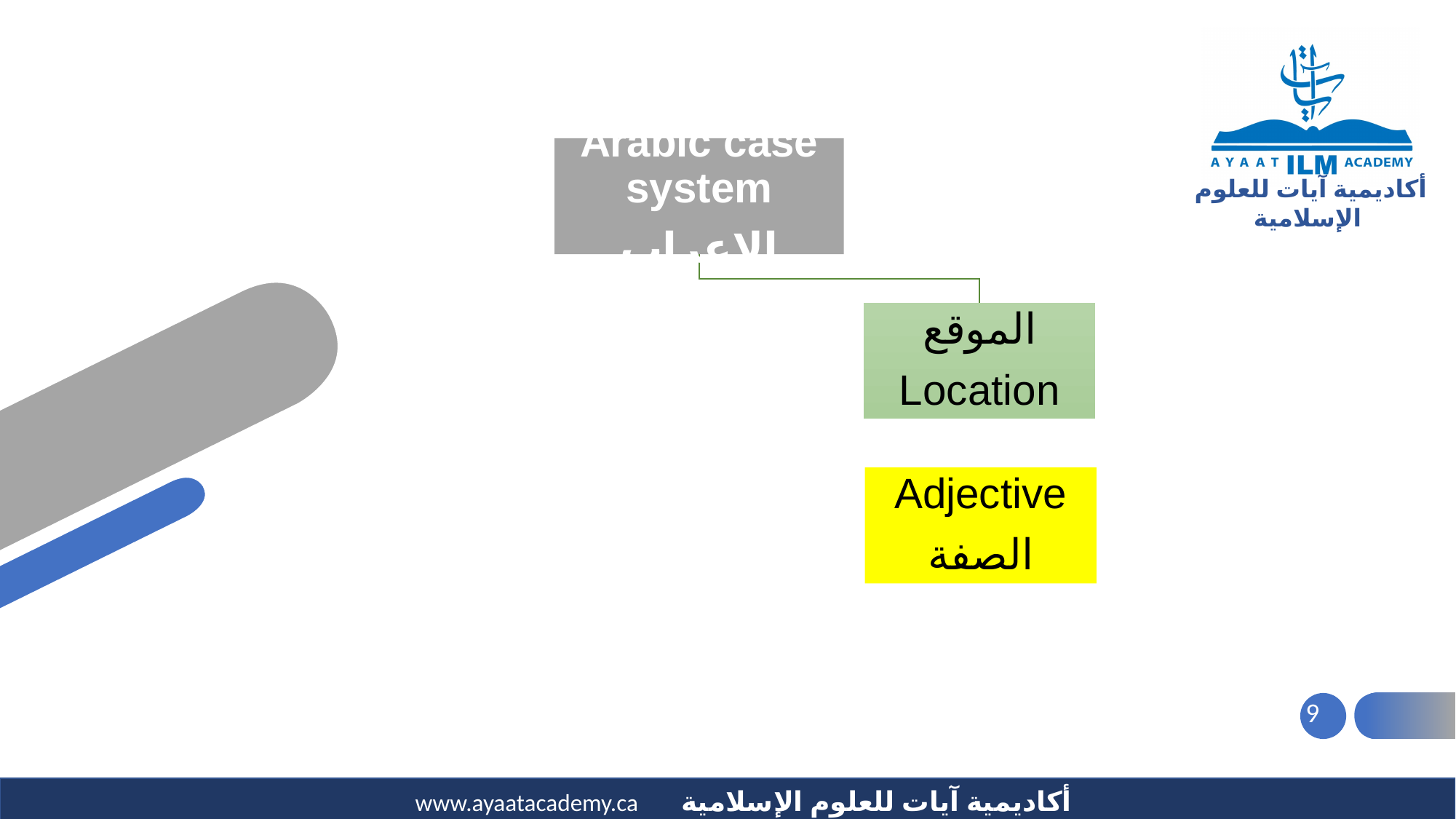

Arabic case system
الإعراب

الموقع
Location
Adjective
الصفة
9